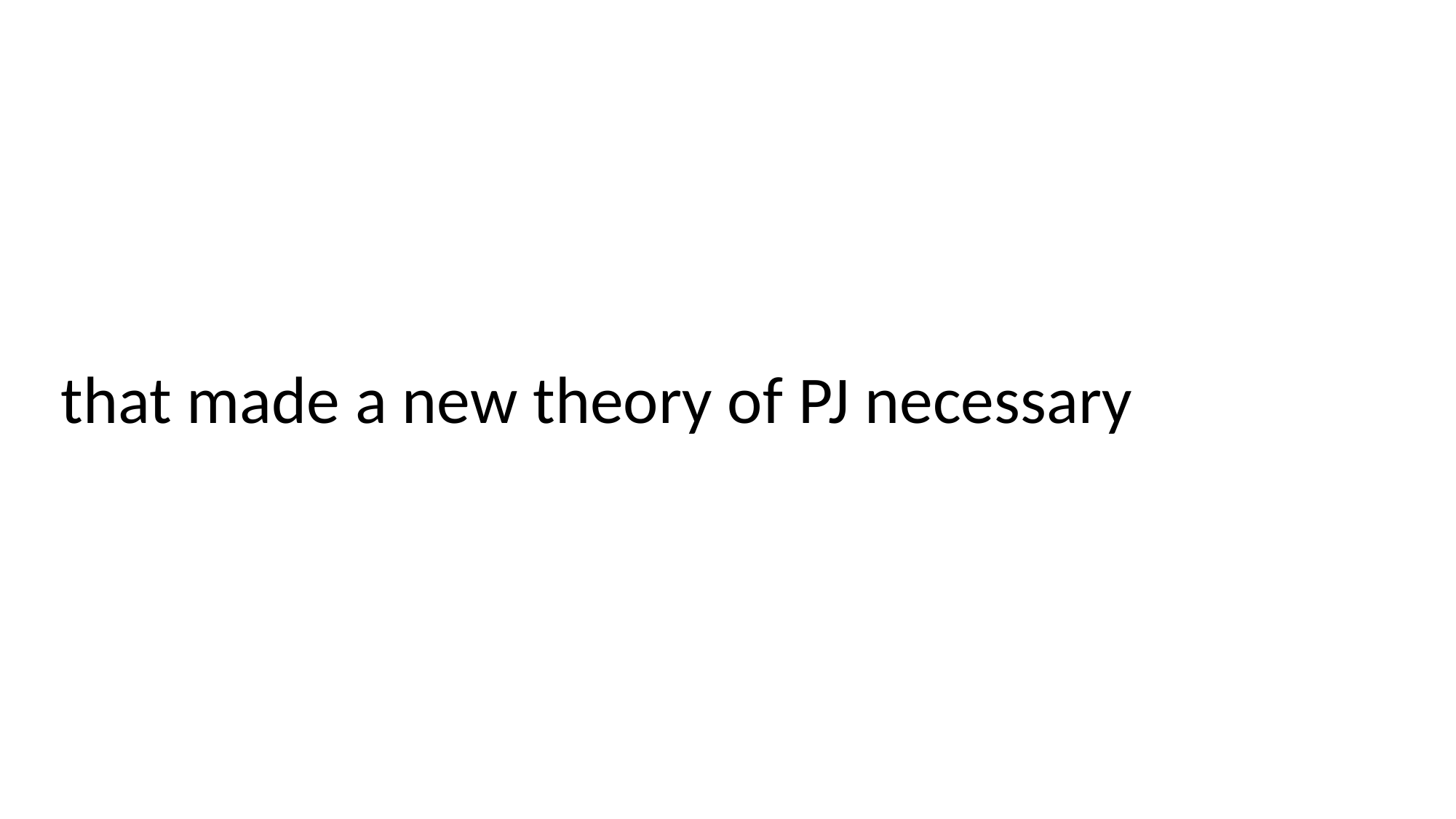

# that made a new theory of PJ necessary